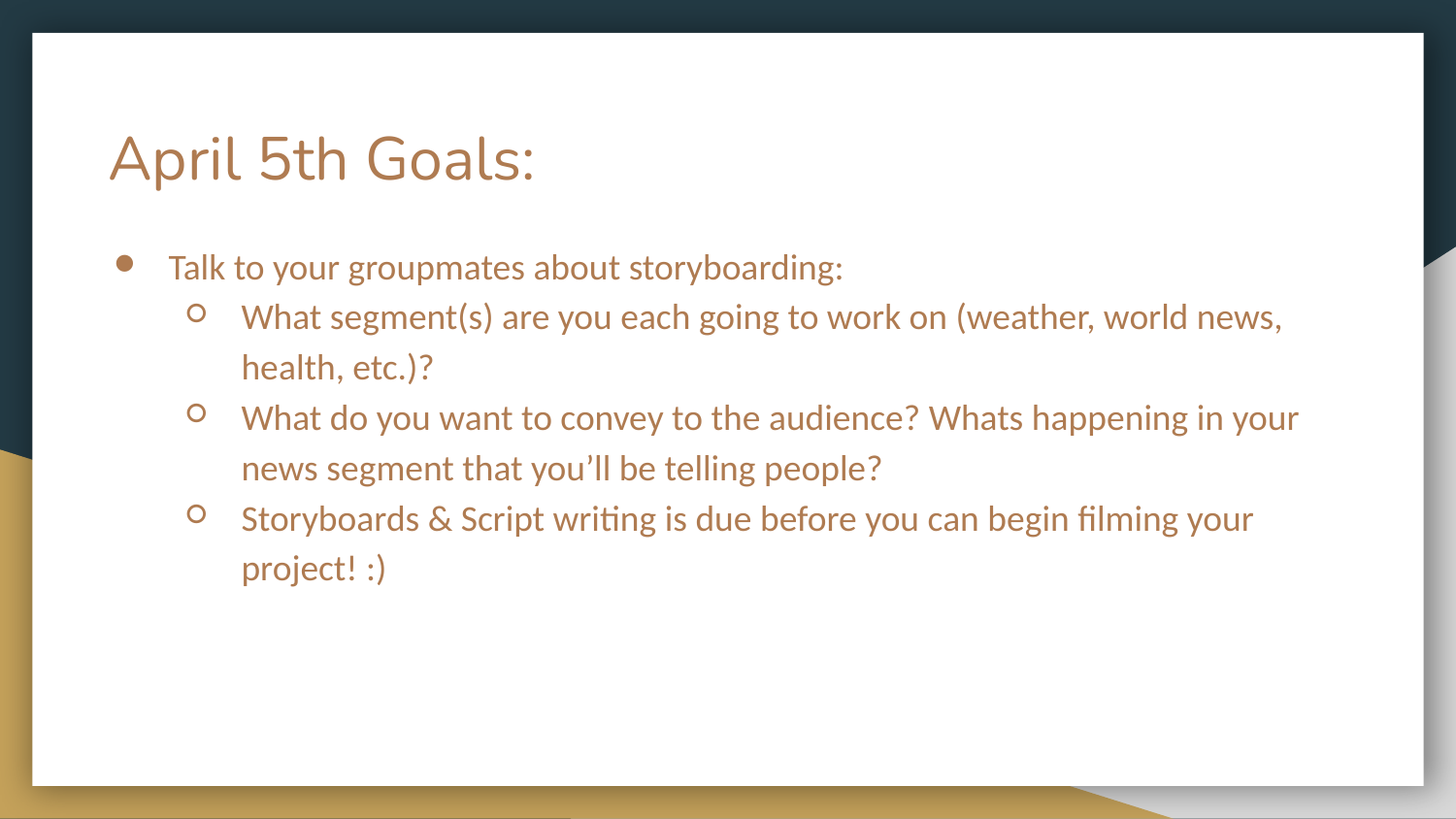

# April 5th Goals:
Talk to your groupmates about storyboarding:
What segment(s) are you each going to work on (weather, world news, health, etc.)?
What do you want to convey to the audience? Whats happening in your news segment that you’ll be telling people?
Storyboards & Script writing is due before you can begin filming your project! :)